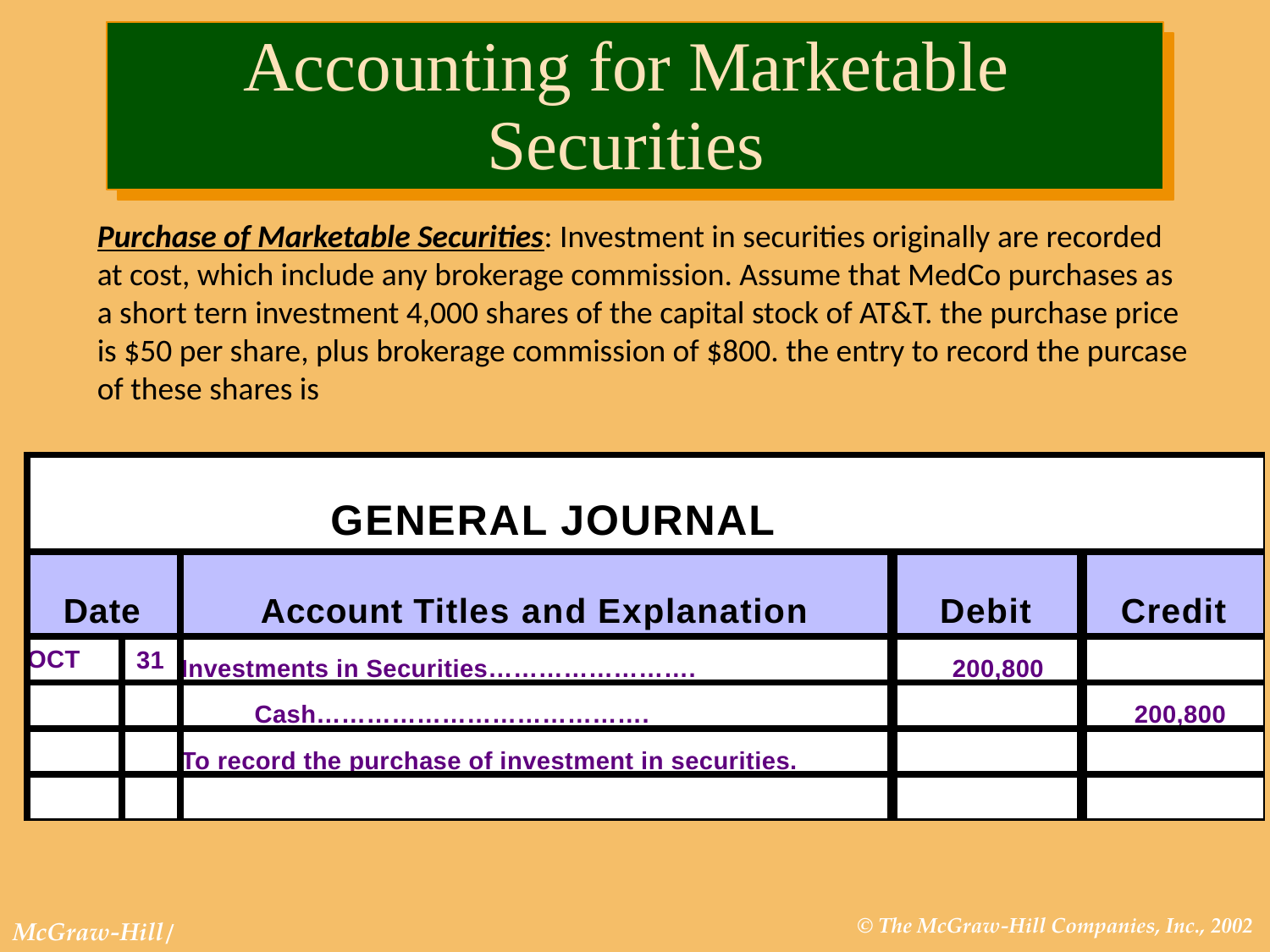

# Accounting for Marketable Securities

Purchase of Marketable Securities: Investment in securities originally are recorded at cost, which include any brokerage commission. Assume that MedCo purchases as a short tern investment 4,000 shares of the capital stock of AT&T. the purchase price is $50 per share, plus brokerage commission of $800. the entry to record the purcase of these shares is
| GENERAL JOURNAL |  |  |  |  |
| --- | --- | --- | --- | --- |
| Date |  | Account Titles and Explanation | Debit | Credit |
| OCT | 31 | Investments in Securities……………………. | 200,800 |  |
|  |  | Cash…………………………………. |  | 200,800 |
|  |  | To record the purchase of investment in securities. |  |  |
|  |  |  |  |  |
© The McGraw-Hill Companies, Inc., 2002
McGraw-Hill/Irwin